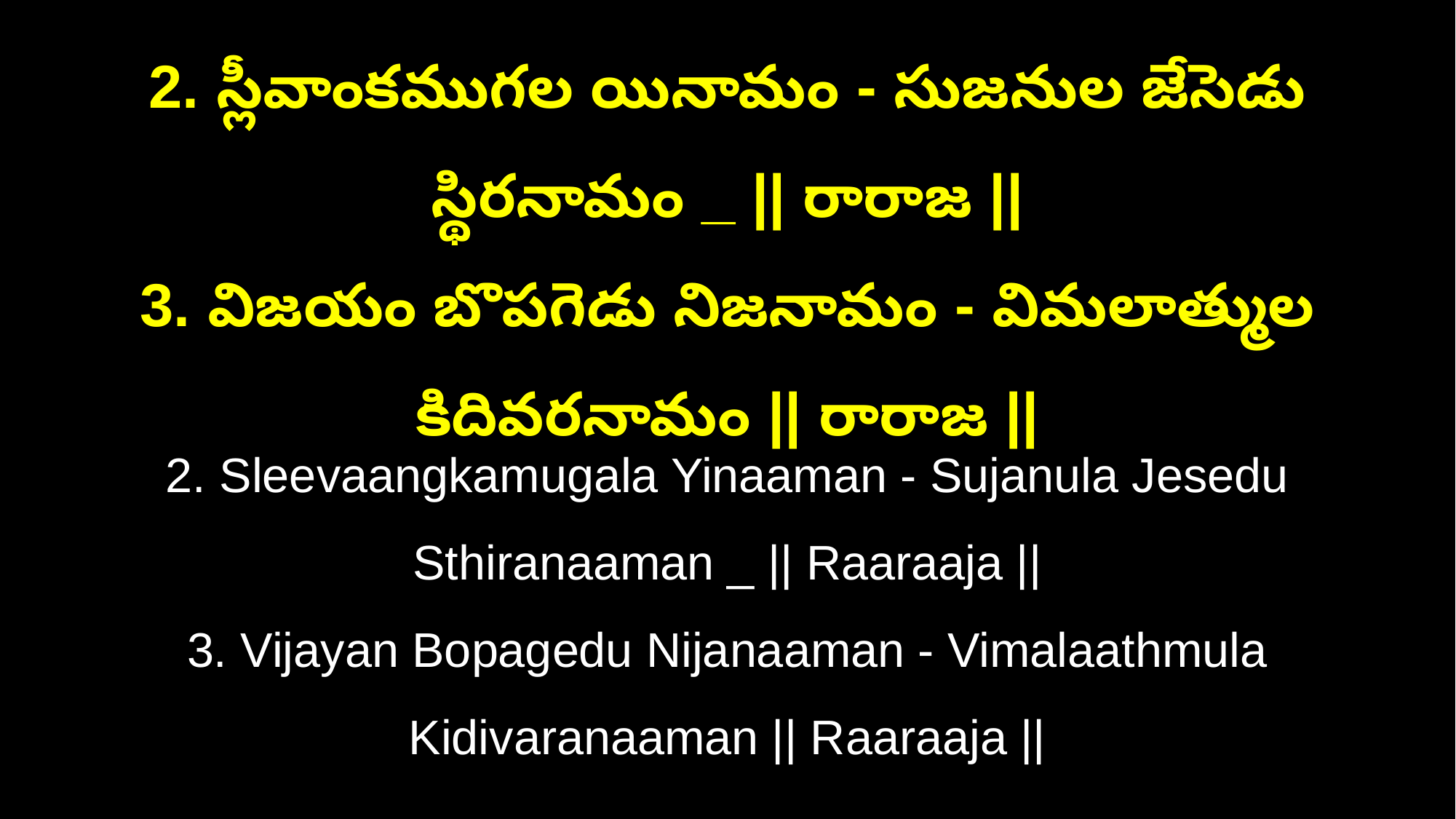

2. స్లీవాంకముగల యినామం - సుజనుల జేసెడు స్థిరనామం _ || రారాజ ||
3. విజయం బొపగెడు నిజనామం - విమలాత్ముల కిదివరనామం || రారాజ ||
2. Sleevaangkamugala Yinaaman - Sujanula Jesedu Sthiranaaman _ || Raaraaja ||
3. Vijayan Bopagedu Nijanaaman - Vimalaathmula Kidivaranaaman || Raaraaja ||